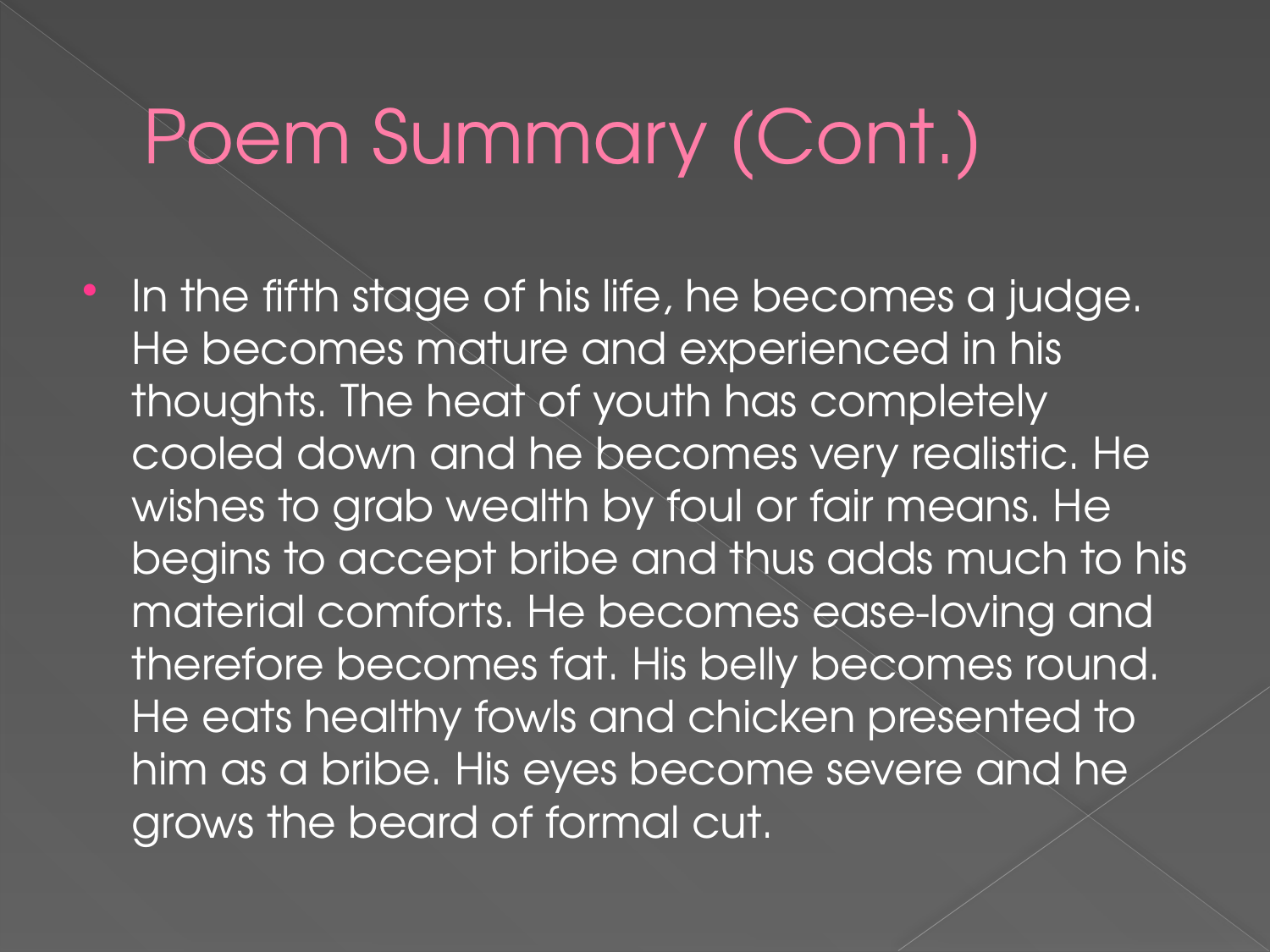

# Poem Summary (Cont.)
In the fifth stage of his life, he becomes a judge. He becomes mature and experienced in his thoughts. The heat of youth has completely cooled down and he becomes very realistic. He wishes to grab wealth by foul or fair means. He begins to accept bribe and thus adds much to his material comforts. He becomes ease-loving and therefore becomes fat. His belly becomes round. He eats healthy fowls and chicken presented to him as a bribe. His eyes become severe and he grows the beard of formal cut.